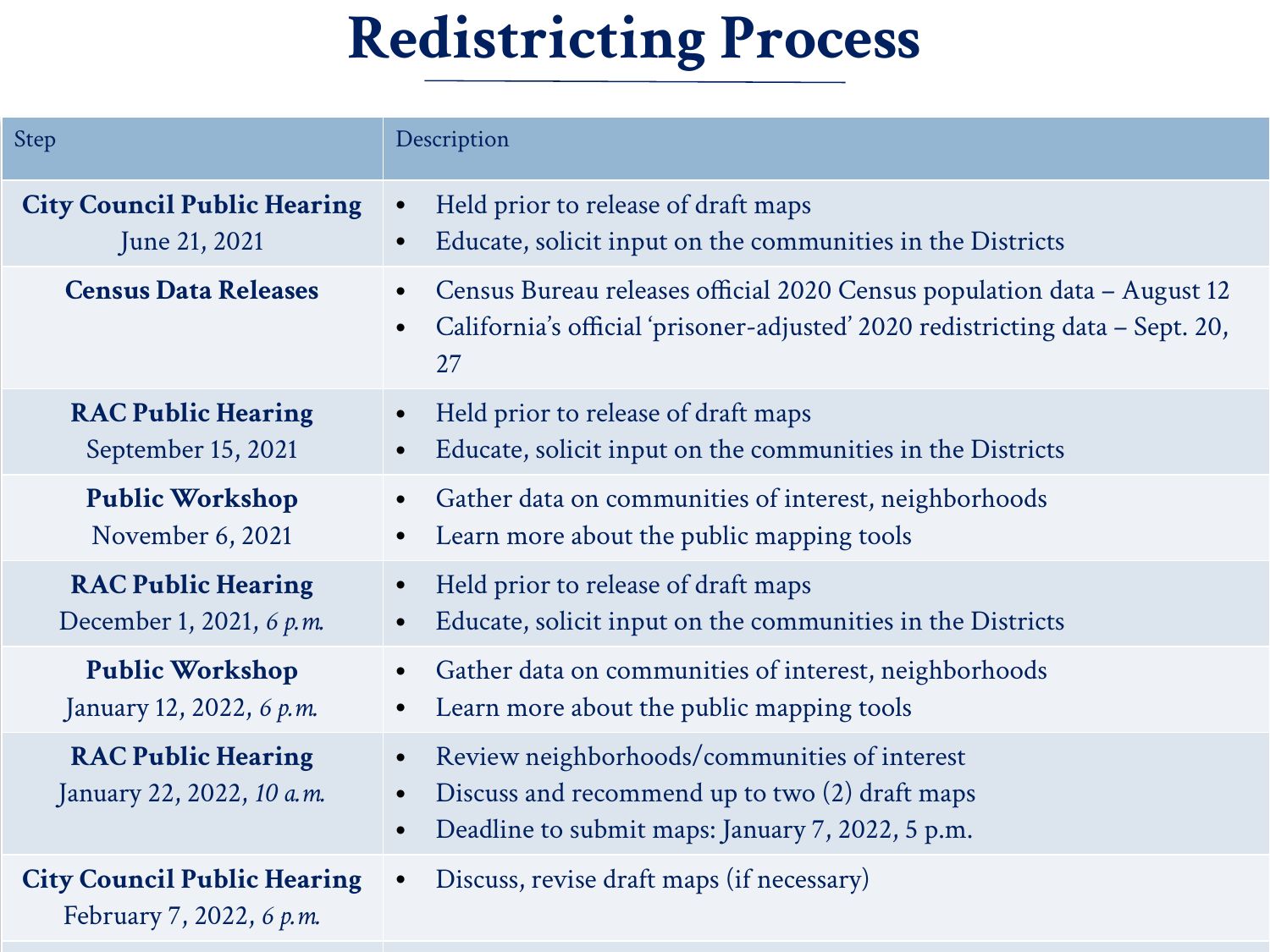

# Redistricting Process
| Step | Description |
| --- | --- |
| City Council Public Hearing June 21, 2021 | Held prior to release of draft maps Educate, solicit input on the communities in the Districts |
| Census Data Releases | Census Bureau releases official 2020 Census population data – August 12 California’s official ‘prisoner-adjusted’ 2020 redistricting data – Sept. 20, 27 |
| RAC Public Hearing September 15, 2021 | Held prior to release of draft maps Educate, solicit input on the communities in the Districts |
| Public Workshop November 6, 2021 | Gather data on communities of interest, neighborhoods Learn more about the public mapping tools |
| RAC Public Hearing December 1, 2021, 6 p.m. | Held prior to release of draft maps Educate, solicit input on the communities in the Districts |
| Public Workshop January 12, 2022, 6 p.m. | Gather data on communities of interest, neighborhoods Learn more about the public mapping tools |
| RAC Public Hearing January 22, 2022, 10 a.m. | Review neighborhoods/communities of interest Discuss and recommend up to two (2) draft maps Deadline to submit maps: January 7, 2022, 5 p.m. |
| City Council Public Hearing February 7, 2022, 6 p.m. | Discuss, revise draft maps (if necessary) |
| City Council Public Hearing March 7, 2022, 6 p.m. | Discuss, determine final map; discuss, determine election sequencing Draft maps posted deadline: February 28, 2022, 5 p.m. |
3
November 6, 2021